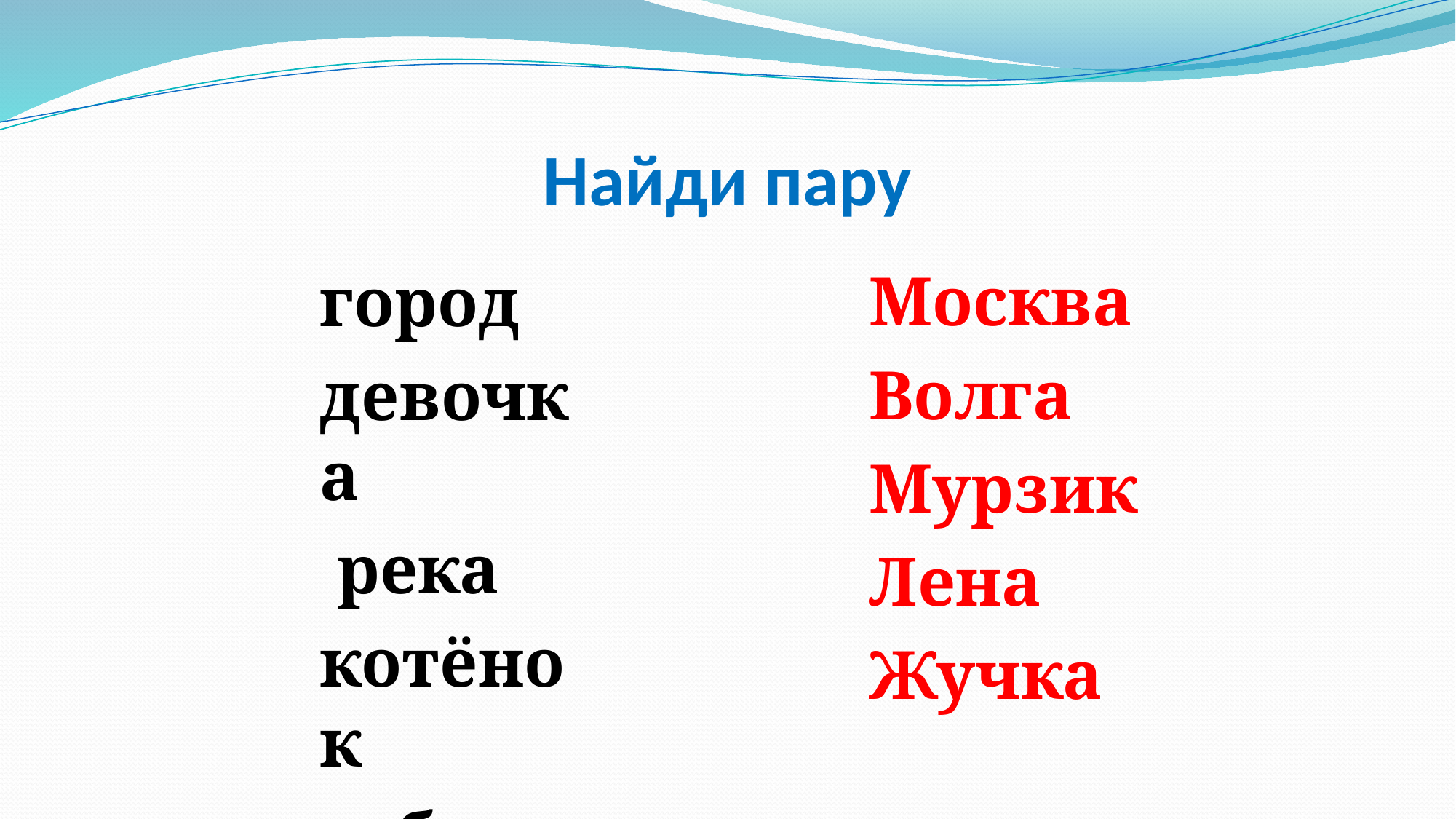

# Найди пару
Москва
Волга
Мурзик
Лена
Жучка
город
девочка
 река
котёнок
собака